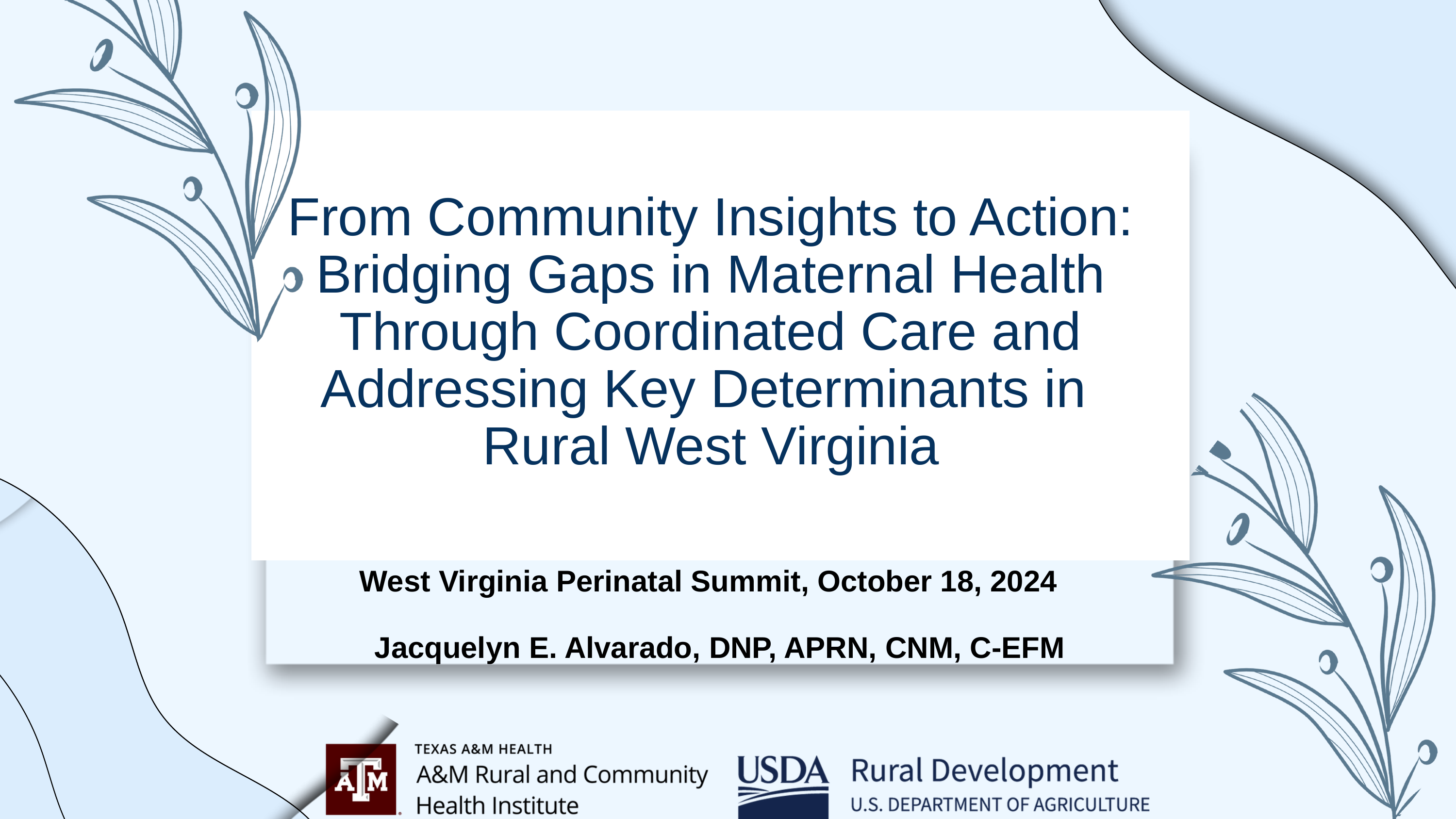

From Community Insights to Action: Bridging Gaps in Maternal Health Through Coordinated Care and Addressing Key Determinants in
Rural West Virginia

West Virginia Perinatal Summit, October 18, 2024

Jacquelyn E. Alvarado, DNP, APRN, CNM, C-EFM